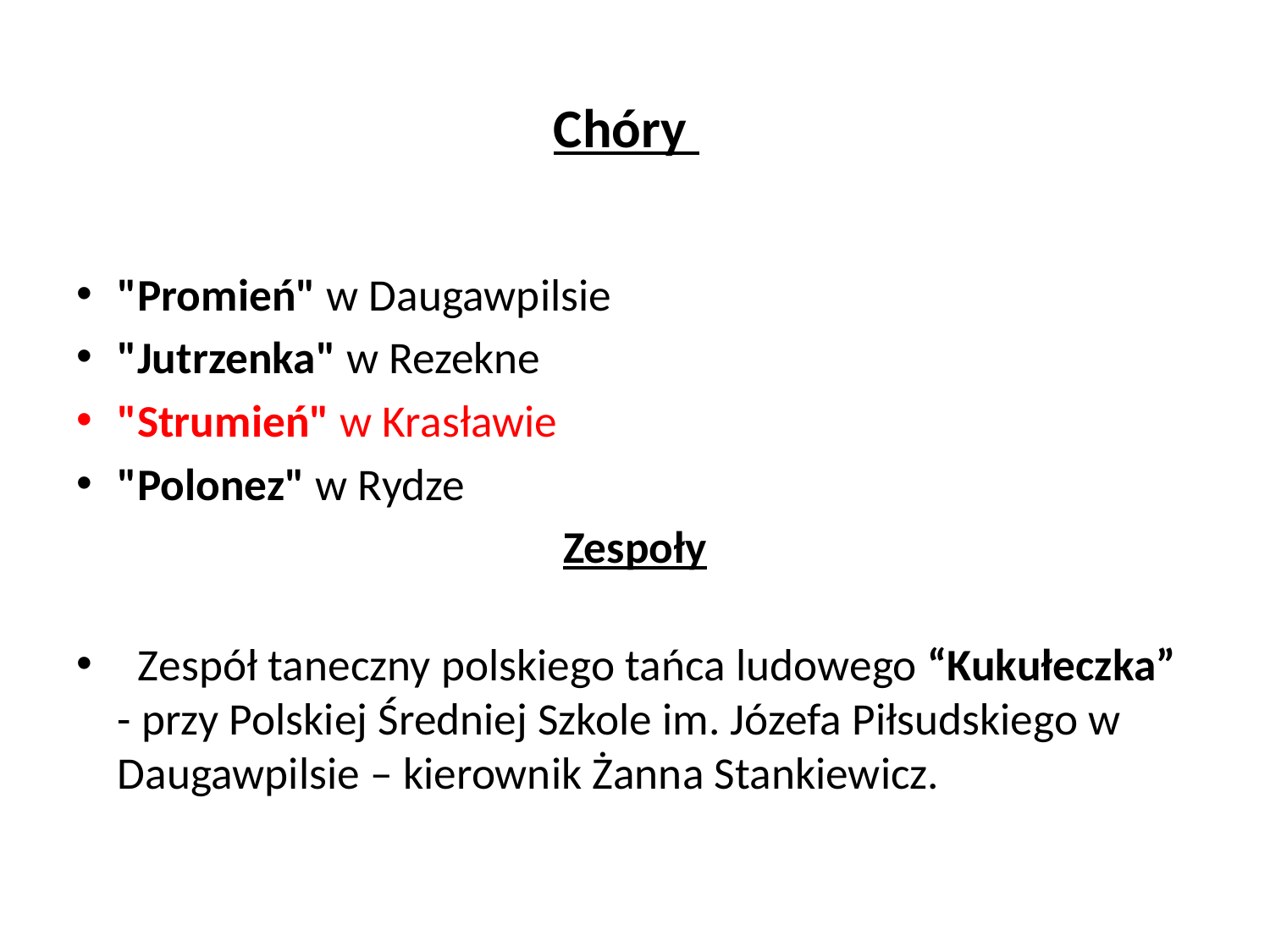

# Chóry

"Promień" w Daugawpilsie
"Jutrzenka" w Rezekne
"Strumień" w Krasławie
"Polonez" w Rydze
Zespoły
  Zespół taneczny polskiego tańca ludowego “Kukułeczka” - przy Polskiej Średniej Szkole im. Józefa Piłsudskiego w Daugawpilsie – kierownik Żanna Stankiewicz.